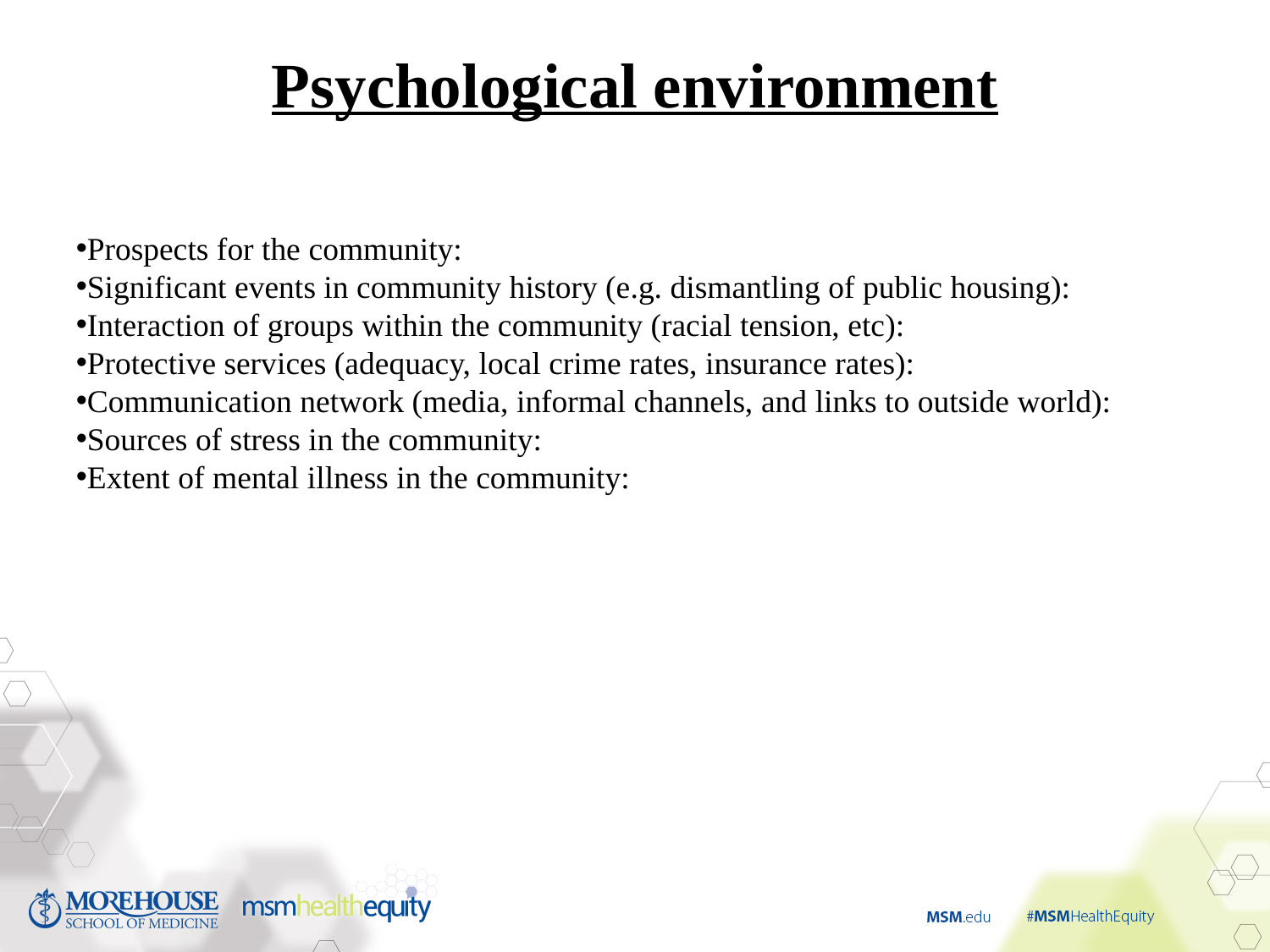

# Psychological environment
Prospects for the community:
Significant events in community history (e.g. dismantling of public housing):
Interaction of groups within the community (racial tension, etc):
Protective services (adequacy, local crime rates, insurance rates):
Communication network (media, informal channels, and links to outside world):
Sources of stress in the community:
Extent of mental illness in the community: